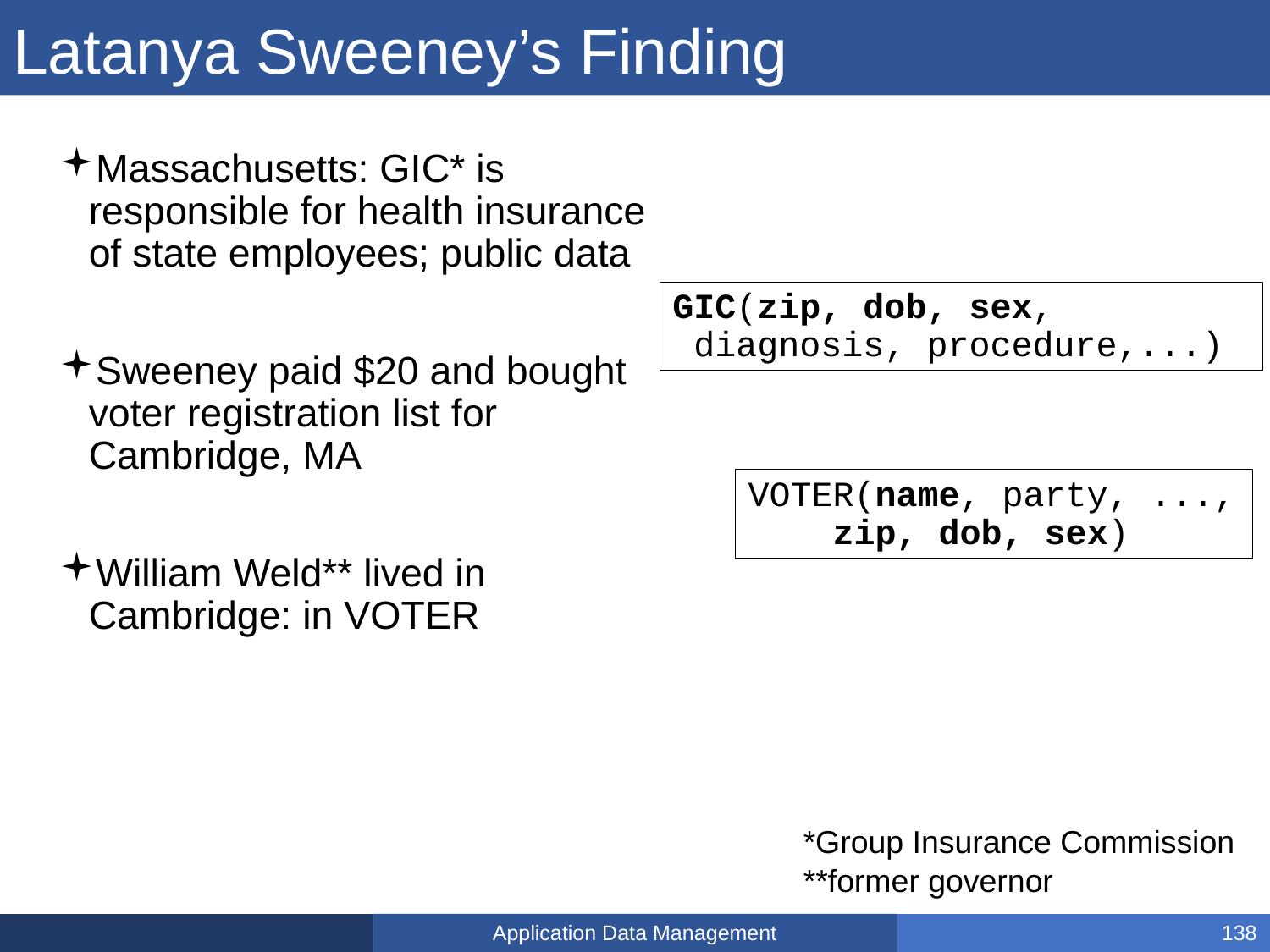

# Latanya Sweeney’s Finding
Massachusetts: GIC* is responsible for health insurance of state employees; public data

Sweeney paid $20 and bought voter registration list for Cambridge, MA

William Weld** lived in Cambridge: in VOTER
6 people had same dob
3 had also sex=‘M’
Weld only one in that zip

GIC(zip, dob, sex,
 diagnosis, procedure,...)
VOTER(name, party, ...,
    zip, dob, sex)
*Group Insurance Commission
**former governor
Application Data Management
138